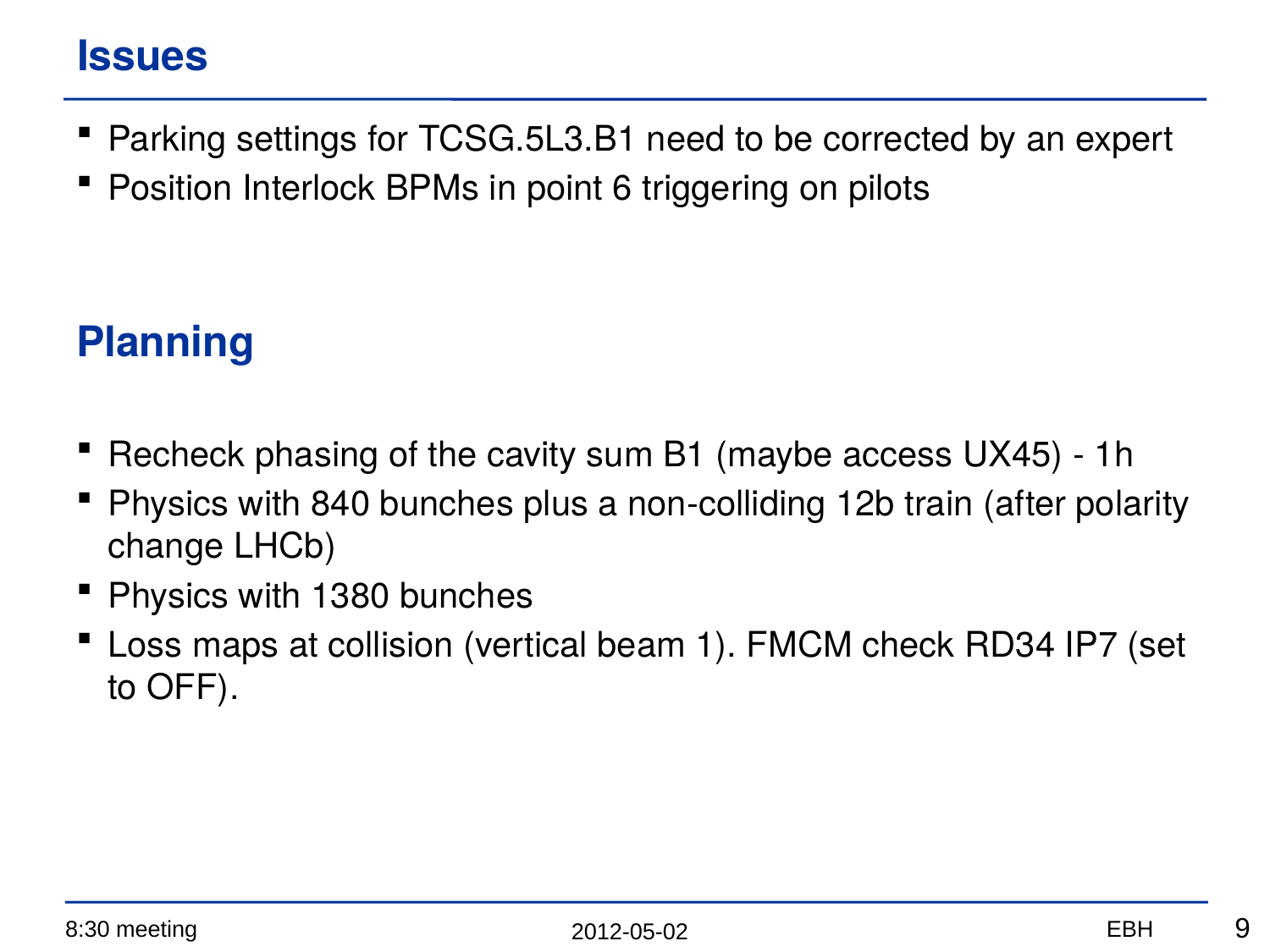

# Issues
Parking settings for TCSG.5L3.B1 need to be corrected by an expert
Position Interlock BPMs in point 6 triggering on pilots

Planning

Recheck phasing of the cavity sum B1 (maybe access UX45) - 1h
Physics with 840 bunches plus a non-colliding 12b train (after polarity change LHCb)
Physics with 1380 bunches
Loss maps at collision (vertical beam 1). FMCM check RD34 IP7 (set to OFF).